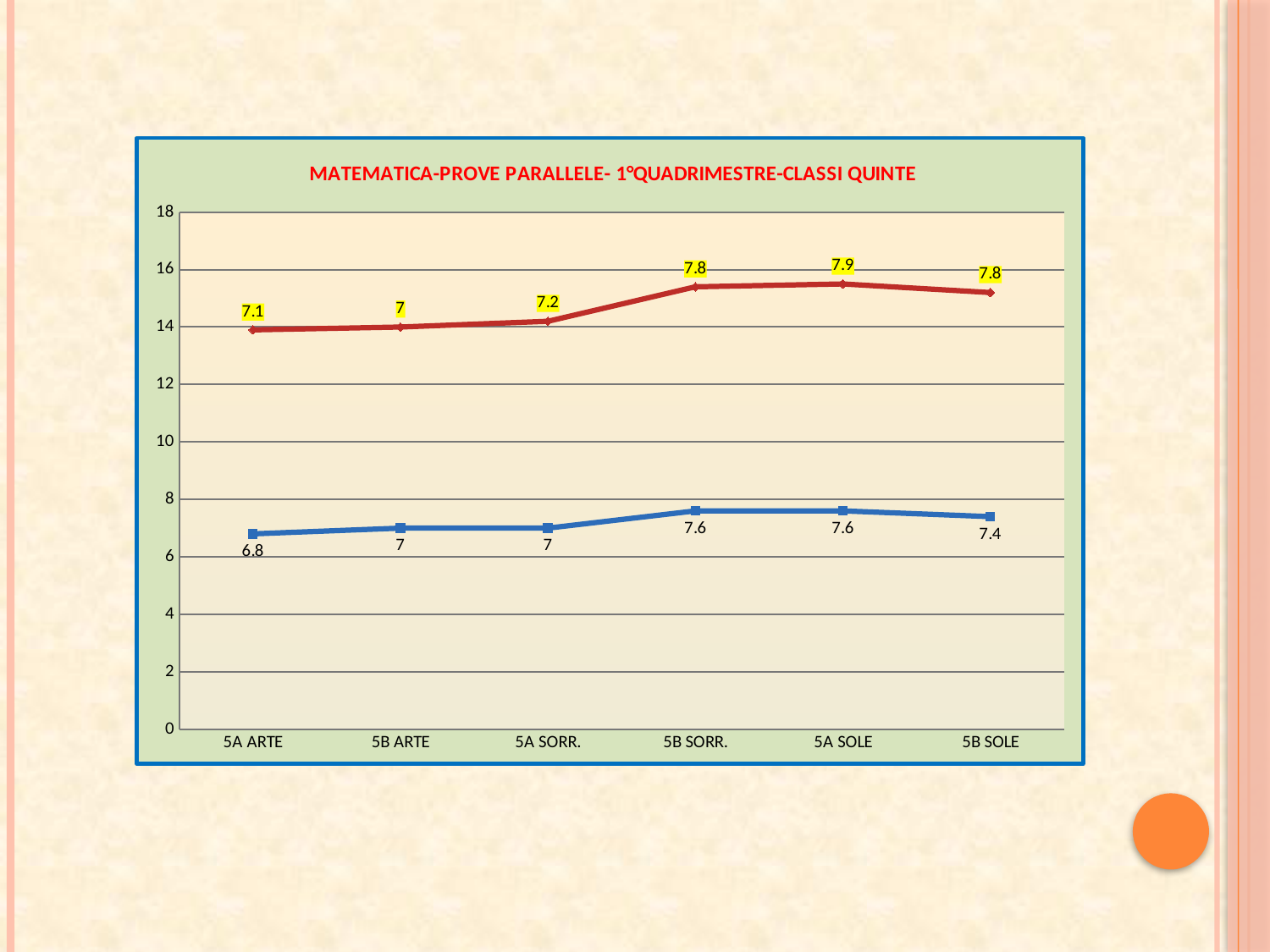

### Chart: MATEMATICA-PROVE PARALLELE- 1°QUADRIMESTRE-CLASSI QUINTE

| Category | MAT.1°PERIODO | MAT.1°QUADRIMESTRE |
|---|---|---|
| 5A ARTE | 6.8 | 7.1 |
| 5B ARTE | 7.0 | 7.0 |
| 5A SORR. | 7.0 | 7.2 |
| 5B SORR. | 7.6 | 7.8 |
| 5A SOLE | 7.6 | 7.9 |
| 5B SOLE | 7.4 | 7.8 |